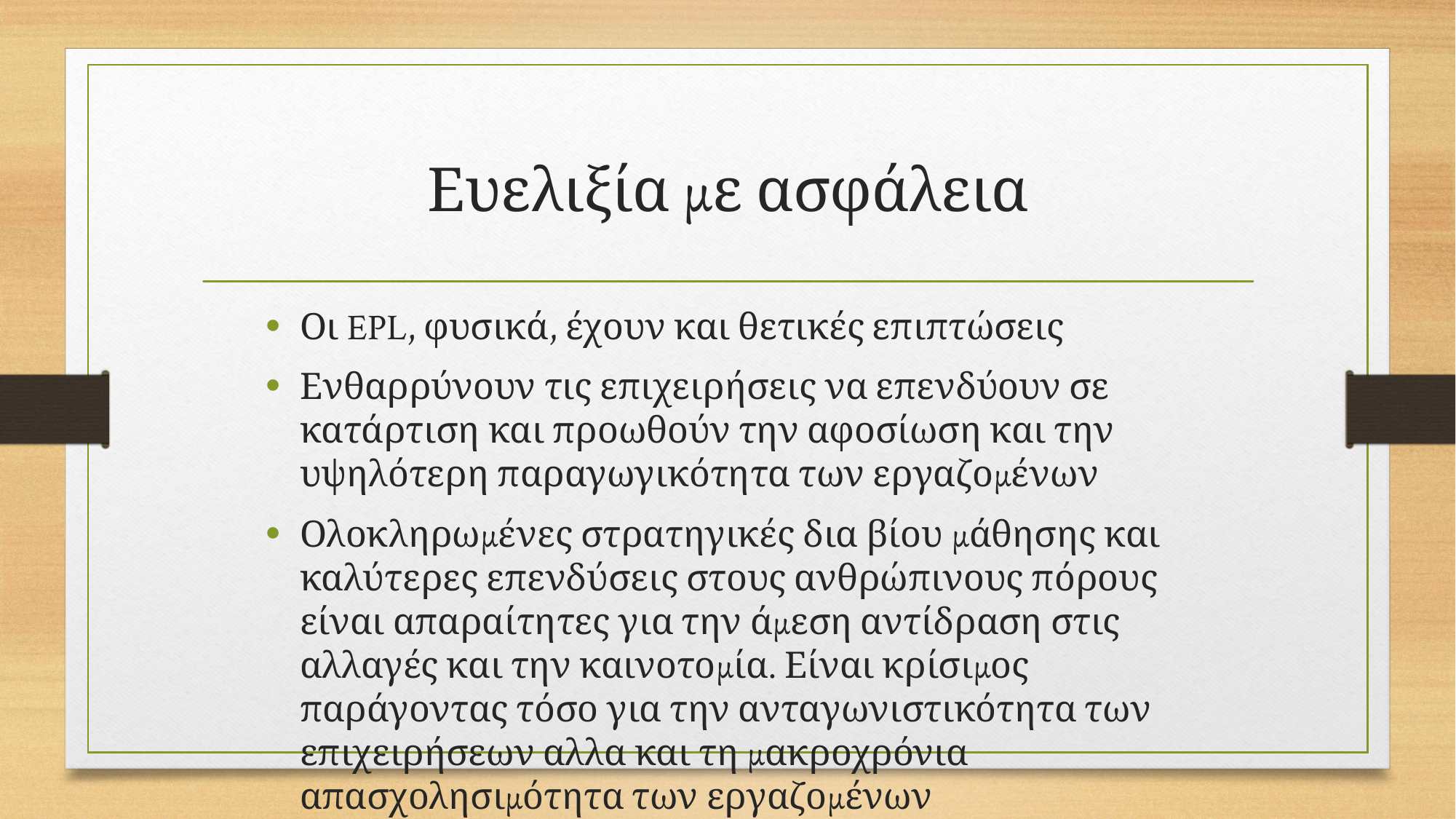

# Ευελιξία με ασφάλεια
Οι EPL, φυσικά, έχουν και θετικές επιπτώσεις
Ενθαρρύνουν τις επιχειρήσεις να επενδύουν σε κατάρτιση και προωθούν την αφοσίωση και την υψηλότερη παραγωγικότητα των εργαζομένων
Ολοκληρωμένες στρατηγικές δια βίου μάθησης και καλύτερες επενδύσεις στους ανθρώπινους πόρους είναι απαραίτητες για την άμεση αντίδραση στις αλλαγές και την καινοτομία. Είναι κρίσιμος παράγοντας τόσο για την ανταγωνιστικότητα των επιχειρήσεων αλλα και τη μακροχρόνια απασχολησιμότητα των εργαζομένων